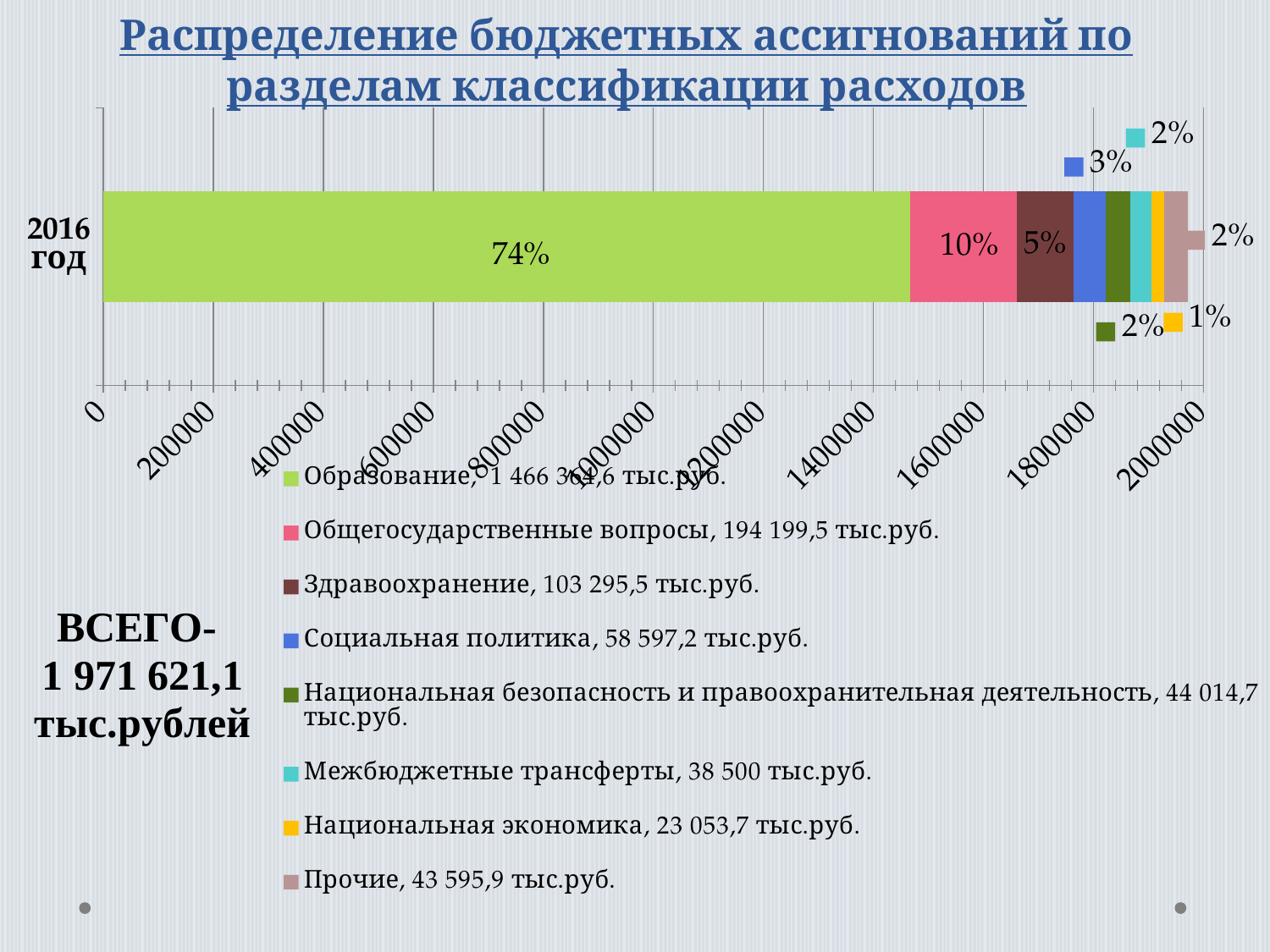

# Распределение бюджетных ассигнований по разделам классификации расходов

### Chart

| Category | Образование,  1 466 364,6 тыс.руб. | Общегосударственные вопросы, 194 199,5 тыс.руб. | Здравоохранение, 103 295,5 тыс.руб. | Социальная политика, 58 597,2 тыс.руб. | Национальная безопасность и правоохранительная деятельность, 44 014,7 тыс.руб. | Межбюджетные трансферты, 38 500 тыс.руб. | Национальная экономика, 23 053,7 тыс.руб. | Прочие, 43 595,9 тыс.руб. |
|---|---|---|---|---|---|---|---|---|
| 2016 год | 1466364.6 | 194199.5 | 103295.5 | 58597.2 | 44014.7 | 38500.0 | 23053.7 | 43595.9 |